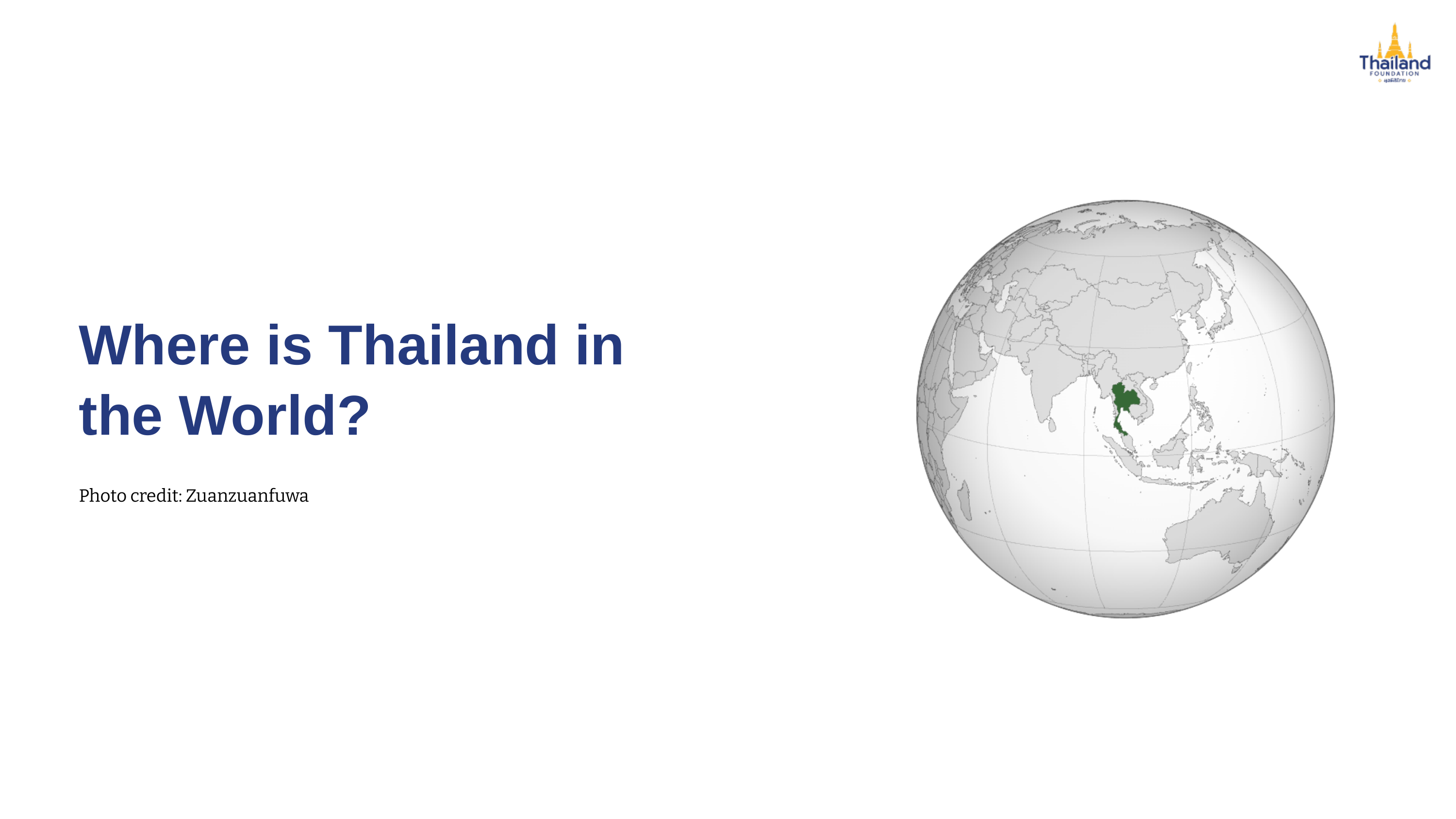

Where is Thailand in the World?
Photo credit: Zuanzuanfuwa